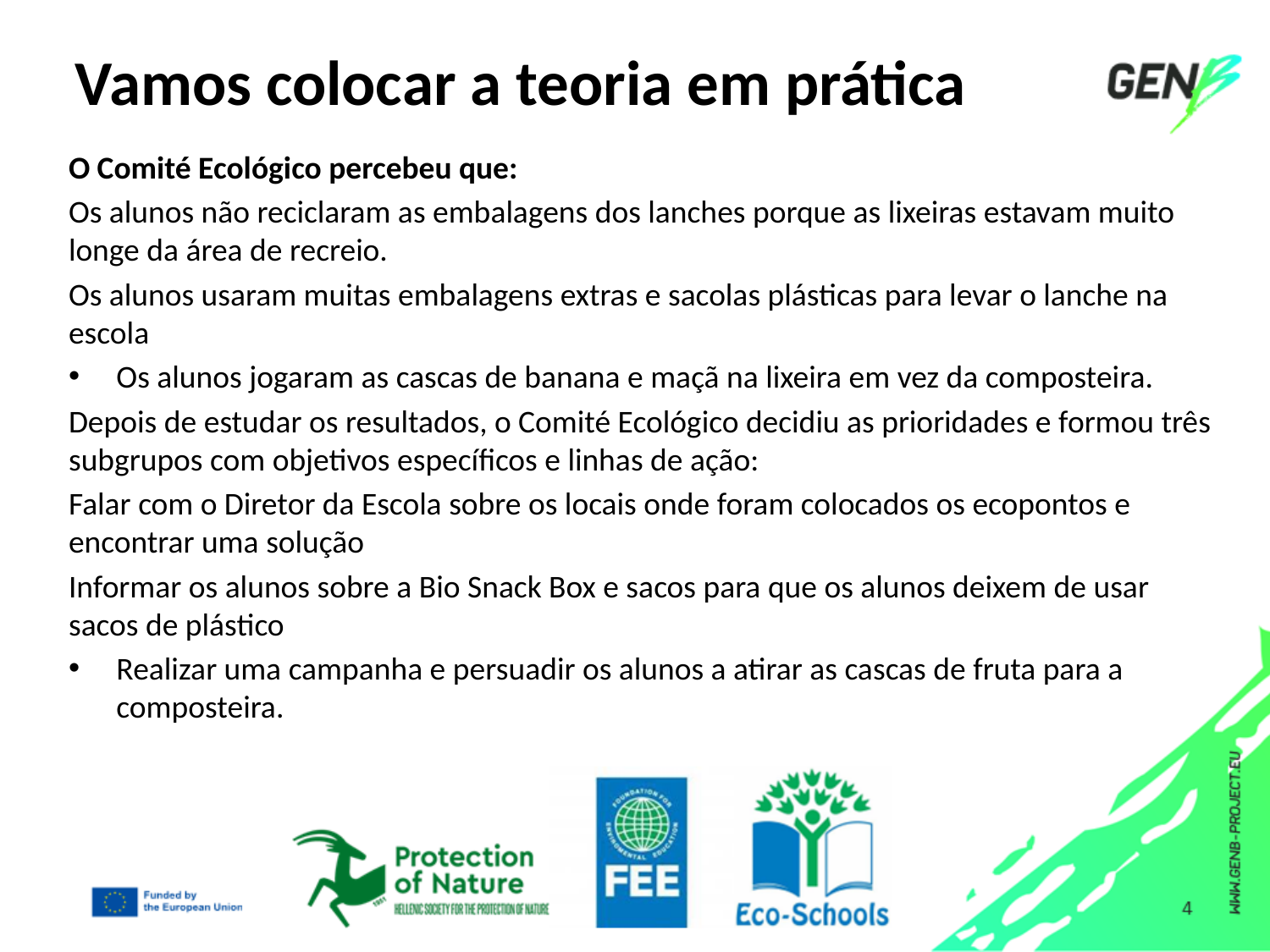

# Vamos colocar a teoria em prática
O Comité Ecológico percebeu que:
Os alunos não reciclaram as embalagens dos lanches porque as lixeiras estavam muito longe da área de recreio.
Os alunos usaram muitas embalagens extras e sacolas plásticas para levar o lanche na escola
Os alunos jogaram as cascas de banana e maçã na lixeira em vez da composteira.
Depois de estudar os resultados, o Comité Ecológico decidiu as prioridades e formou três subgrupos com objetivos específicos e linhas de ação:
Falar com o Diretor da Escola sobre os locais onde foram colocados os ecopontos e encontrar uma solução
Informar os alunos sobre a Bio Snack Box e sacos para que os alunos deixem de usar sacos de plástico
Realizar uma campanha e persuadir os alunos a atirar as cascas de fruta para a composteira.